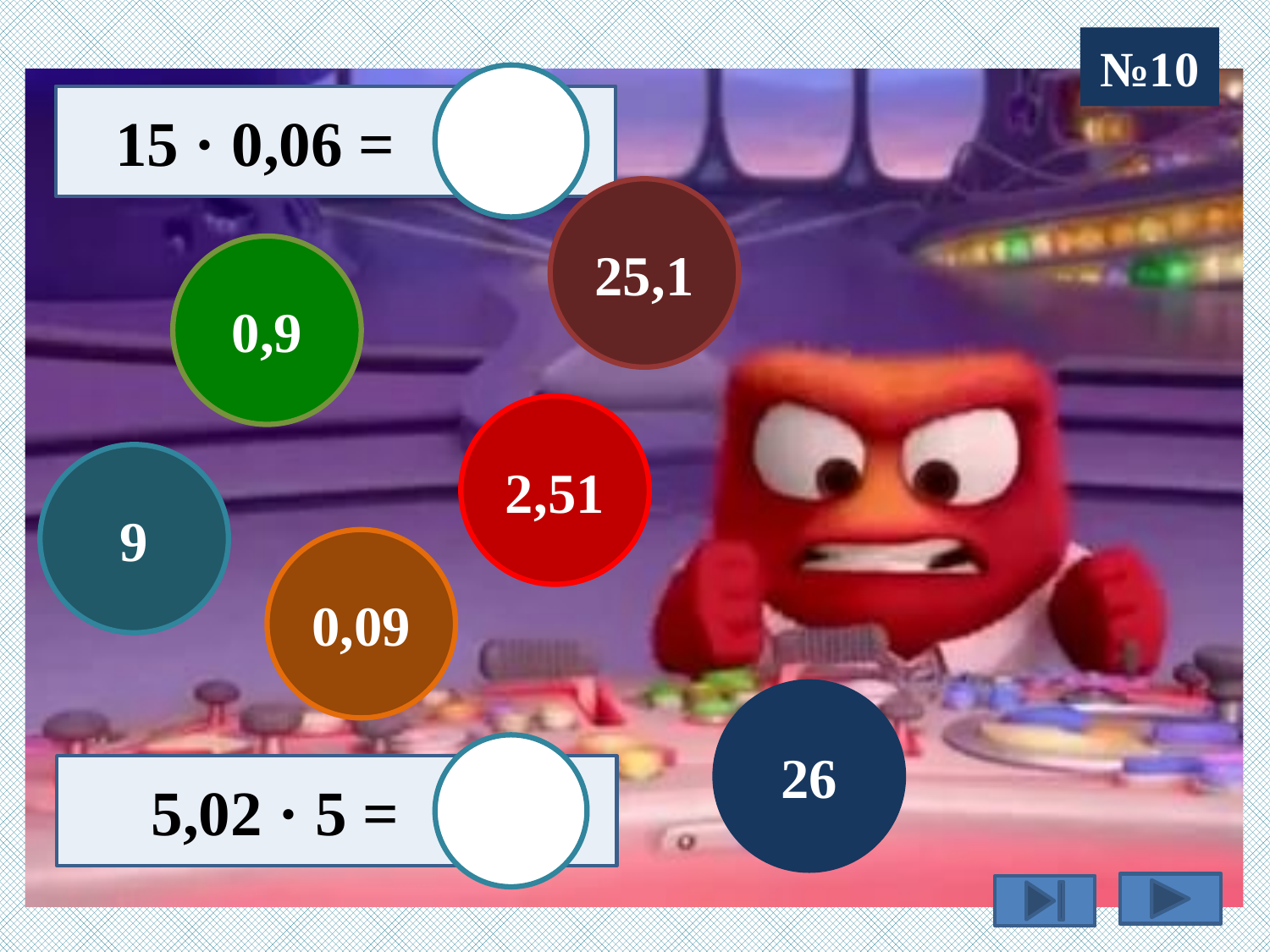

№10
   15 · 0,06 =
25,1
0,9
2,51
9
0,09
26
     5,02 · 5 =